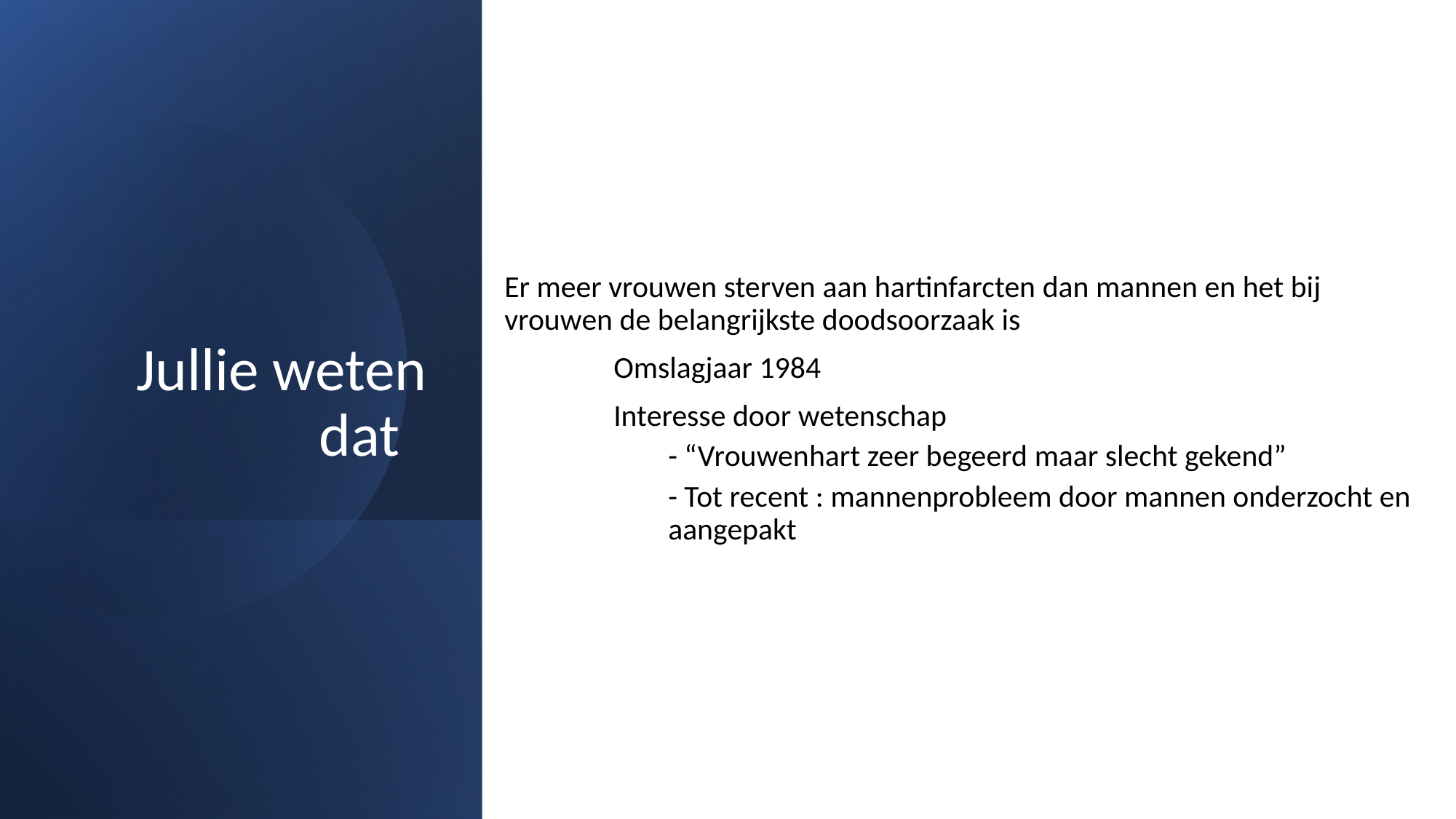

# Jullie weten dat
Er meer vrouwen sterven aan hartinfarcten dan mannen en het bij vrouwen de belangrijkste doodsoorzaak is
	Omslagjaar 1984
	Interesse door wetenschap
	- “Vrouwenhart zeer begeerd maar slecht gekend”
	- Tot recent : mannenprobleem door mannen onderzocht en 	aangepakt